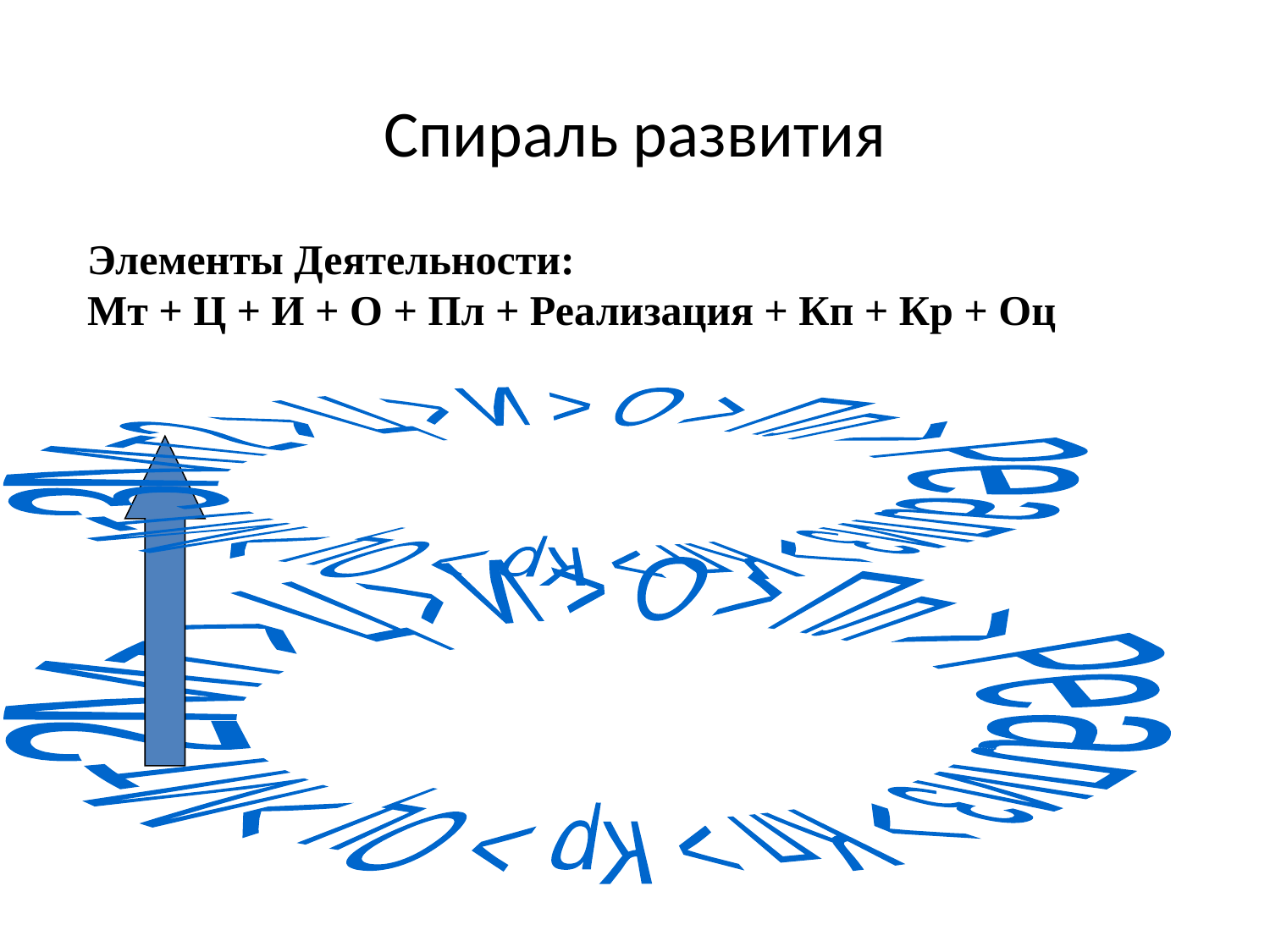

# Спираль развития
Элементы Деятельности:
Мт + Ц + И + О + Пл + Реализация + Кп + Кр + Оц
Мт2 > Ц > И > О > Пл > Реализ > Кп > Кр > Оц >Mт3
 Мт > Ц > И > О > Пл > Реализ > Кп > Кр > Оц >Мт2